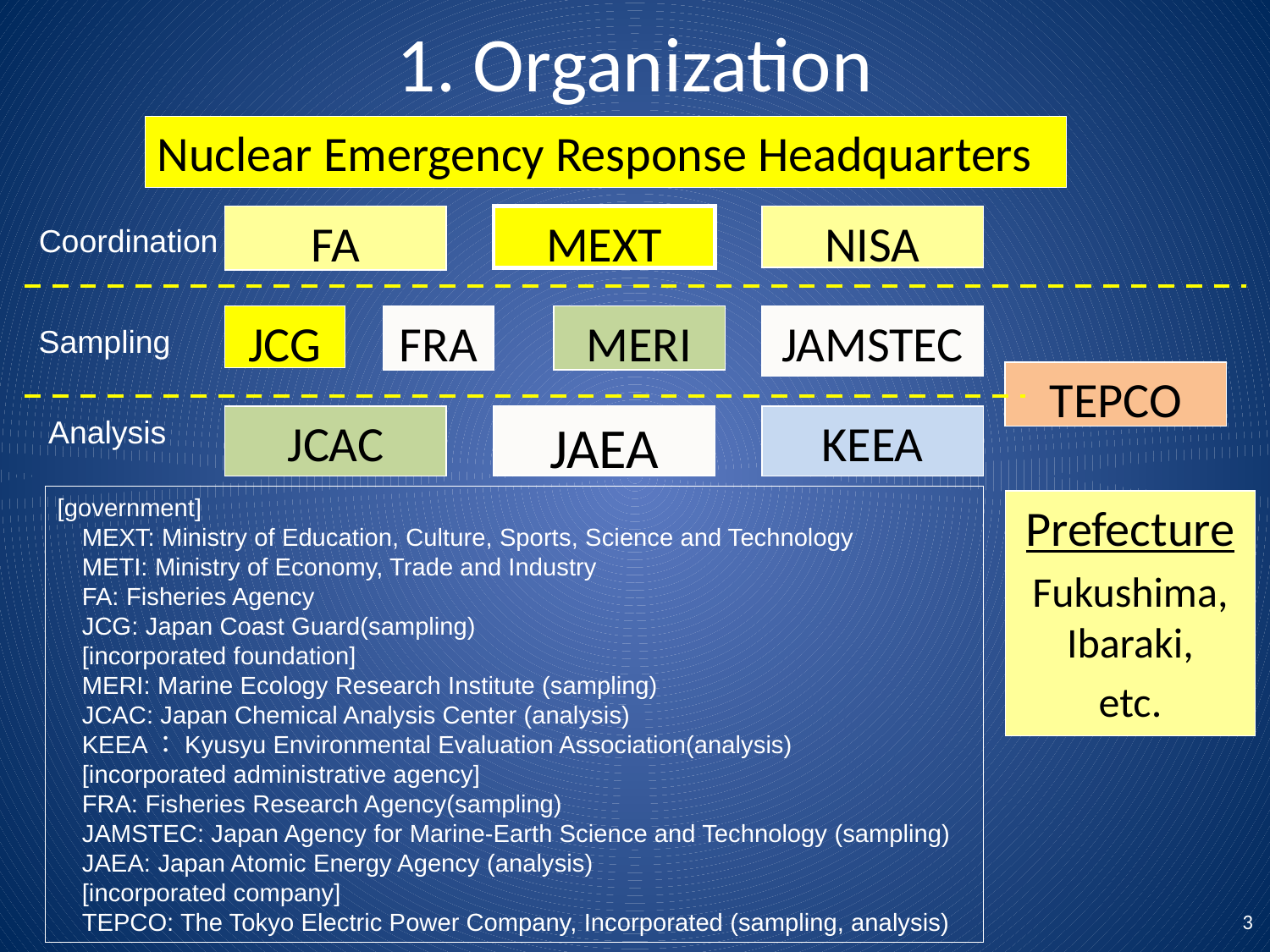

# 1. Organization
Nuclear Emergency Response Headquarters
FA
MEXT
NISA
Coordination
JCG
FRA
MERI
JAMSTEC
Sampling
TEPCO
JAEA
Analysis
JCAC
KEEA
[government]
MEXT: Ministry of Education, Culture, Sports, Science and Technology
METI: Ministry of Economy, Trade and Industry
FA: Fisheries Agency
JCG: Japan Coast Guard(sampling)
[incorporated foundation]
MERI: Marine Ecology Research Institute (sampling)
JCAC: Japan Chemical Analysis Center (analysis)
KEEA：Kyusyu Environmental Evaluation Association(analysis)
[incorporated administrative agency]
FRA: Fisheries Research Agency(sampling)
JAMSTEC: Japan Agency for Marine-Earth Science and Technology (sampling)
JAEA: Japan Atomic Energy Agency (analysis)
[incorporated company]
TEPCO: The Tokyo Electric Power Company, Incorporated (sampling, analysis)
Prefecture
Fukushima, Ibaraki,
etc.
3